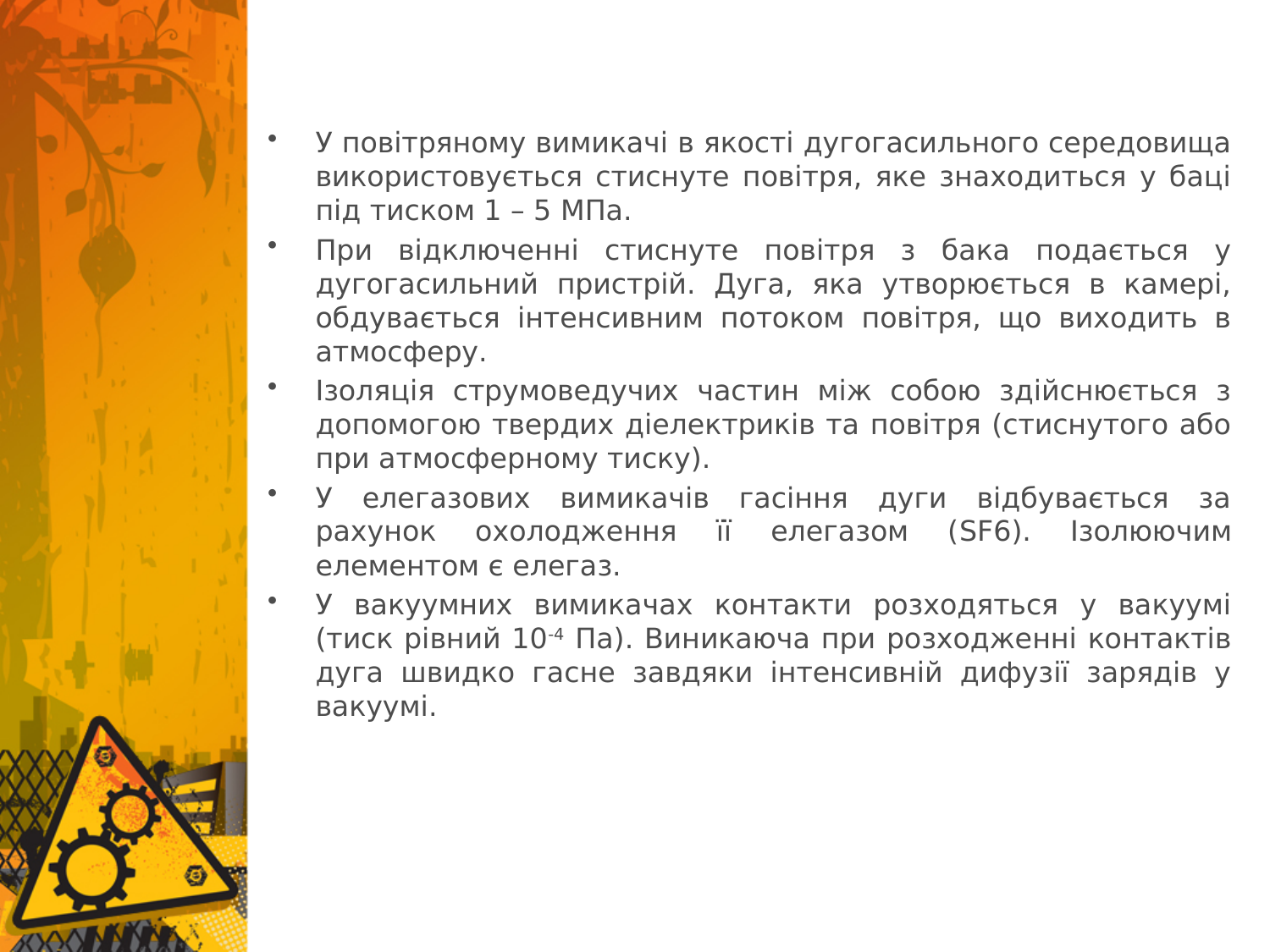

У повітряному вимикачі в якості дугогасильного середовища використовується стиснуте повітря, яке знаходиться у баці під тиском 1 – 5 МПа.
При відключенні стиснуте повітря з бака подається у дугогасильний пристрій. Дуга, яка утворюється в камері, обдувається інтенсивним потоком повітря, що виходить в атмосферу.
Ізоляція струмоведучих частин між собою здійснюється з допомогою твердих діелектриків та повітря (стиснутого або при атмосферному тиску).
У елегазових вимикачів гасіння дуги відбувається за рахунок охолодження її елегазом (SF6). Ізолюючим елементом є елегаз.
У вакуумних вимикачах контакти розходяться у вакуумі (тиск рівний 10-4 Па). Виникаюча при розходженні контактів дуга швидко гасне завдяки інтенсивній дифузії зарядів у вакуумі.